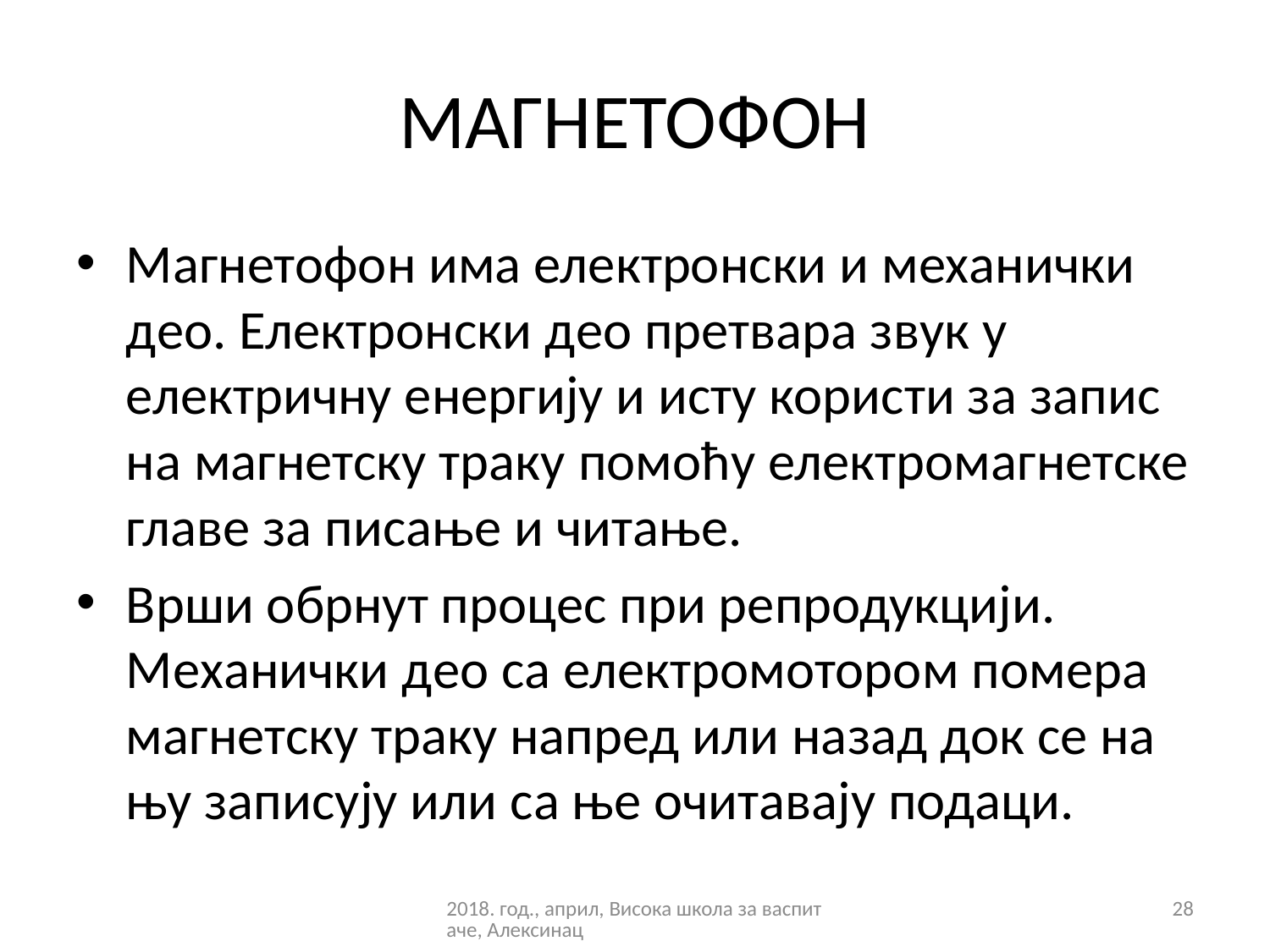

# МАГНЕТОФОН
Магнетофон има електронски и механички део. Електронски део претвара звук у електричну енергију и исту користи за запис на магнетску траку помоћу електромагнетске главе за писање и читање.
Врши обрнут процес при репродукцији. Механички део са електромотором помера магнетску траку напред или назад док се на њу записују или са ње очитавају подаци.

2018. год., април, Висока школа за васпитаче, Алексинац
28